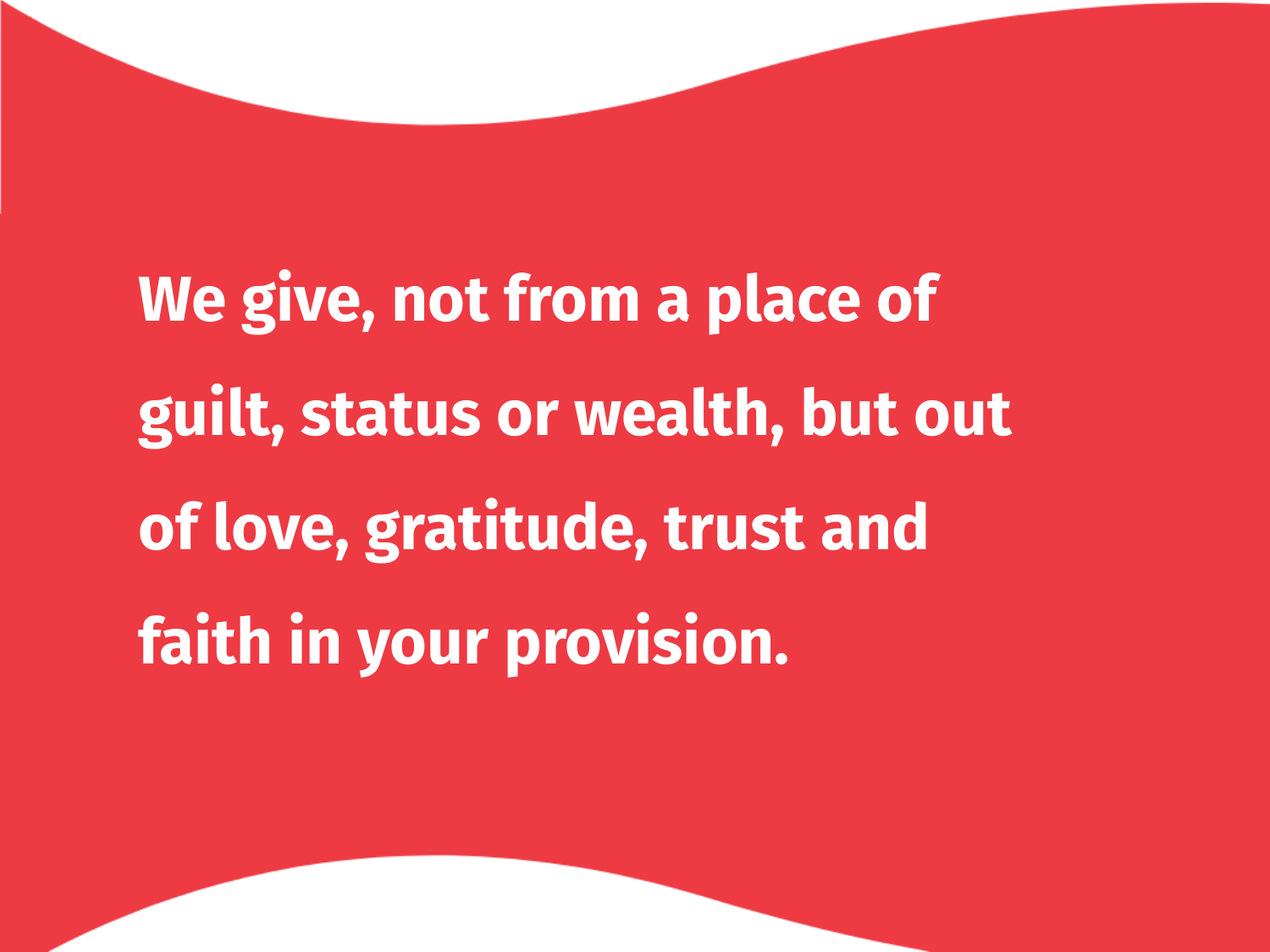

We give, not from a place of guilt, status or wealth, but out of love, gratitude, trust and faith in your provision.